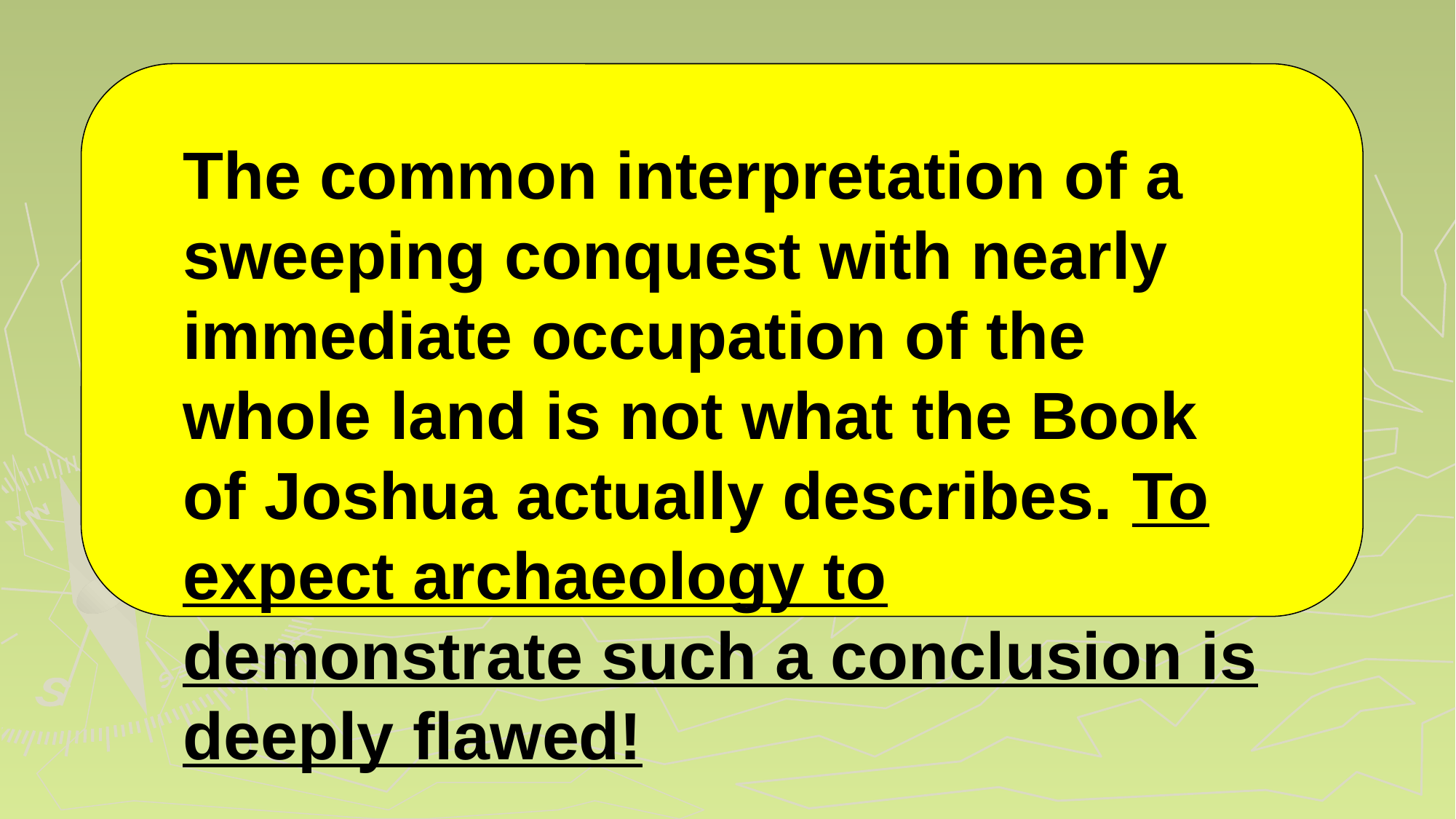

The common interpretation of a sweeping conquest with nearly immediate occupation of the whole land is not what the Book of Joshua actually describes. To expect archaeology to demonstrate such a conclusion is deeply flawed!
186